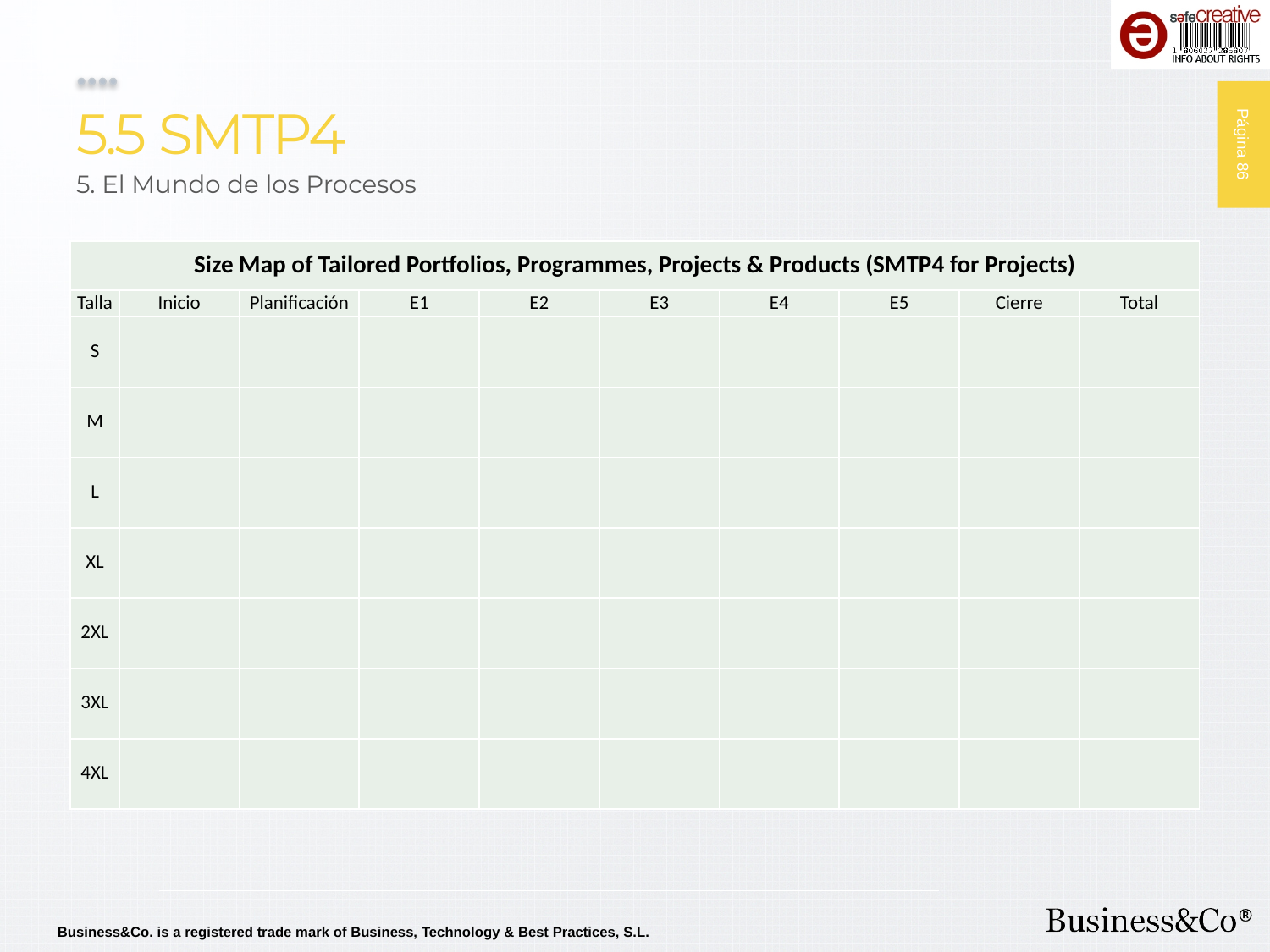

# 5.5 SMTP4
5. El Mundo de los Procesos

| Size Map of Tailored Portfolios, Programmes, Projects & Products (SMTP4 for Projects) |  |  |  |  |  |  |  |  |  |
| --- | --- | --- | --- | --- | --- | --- | --- | --- | --- |
| Talla | Inicio | Planificación | E1 | E2 | E3 | E4 | E5 | Cierre | Total |
| S |  |  |  |  |  |  |  |  |  |
| M |  |  |  |  |  |  |  |  |  |
| L |  |  |  |  |  |  |  |  |  |
| XL |  |  |  |  |  |  |  |  |  |
| 2XL |  |  |  |  |  |  |  |  |  |
| 3XL |  |  |  |  |  |  |  |  |  |
| 4XL |  |  |  |  |  |  |  |  |  |